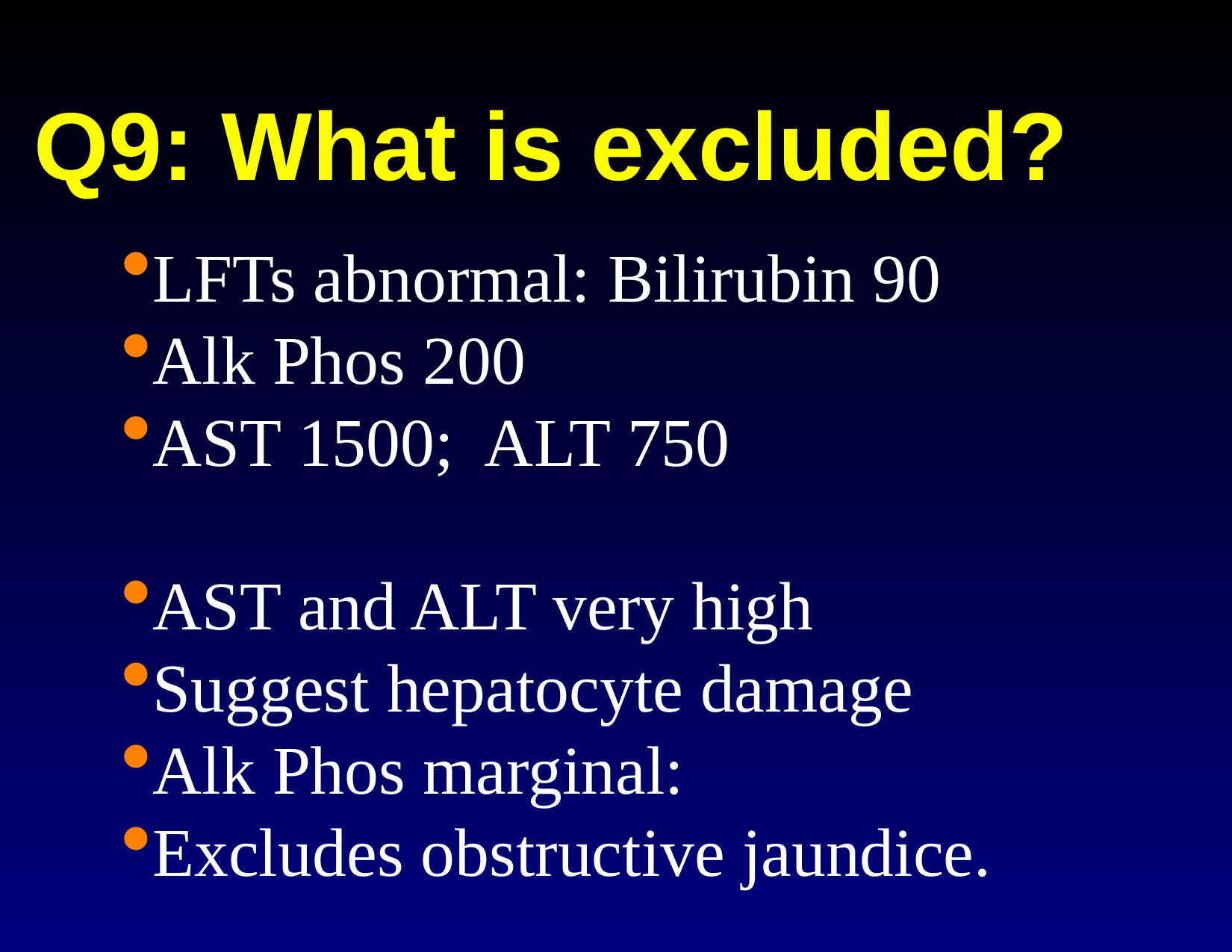

Q9: What is excluded?
LFTs abnormal: Bilirubin 90
Alk Phos 200
AST 1500;  ALT 750

AST and ALT very high
Suggest hepatocyte damage
Alk Phos marginal:
Excludes obstructive jaundice.